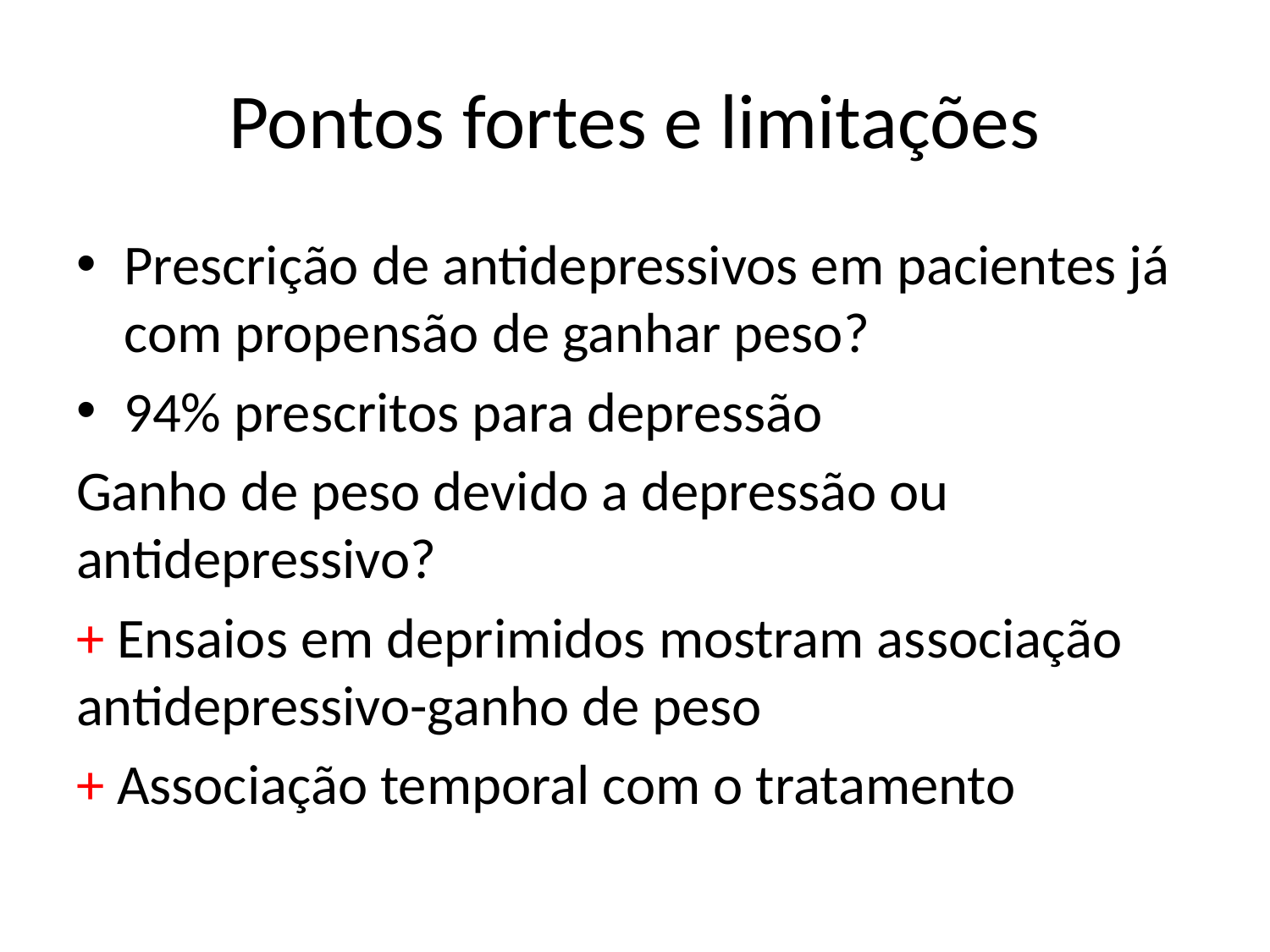

# Pontos fortes e limitações
Prescrição de antidepressivos em pacientes já com propensão de ganhar peso?
94% prescritos para depressão
Ganho de peso devido a depressão ou antidepressivo?
+ Ensaios em deprimidos mostram associação antidepressivo-ganho de peso
+ Associação temporal com o tratamento